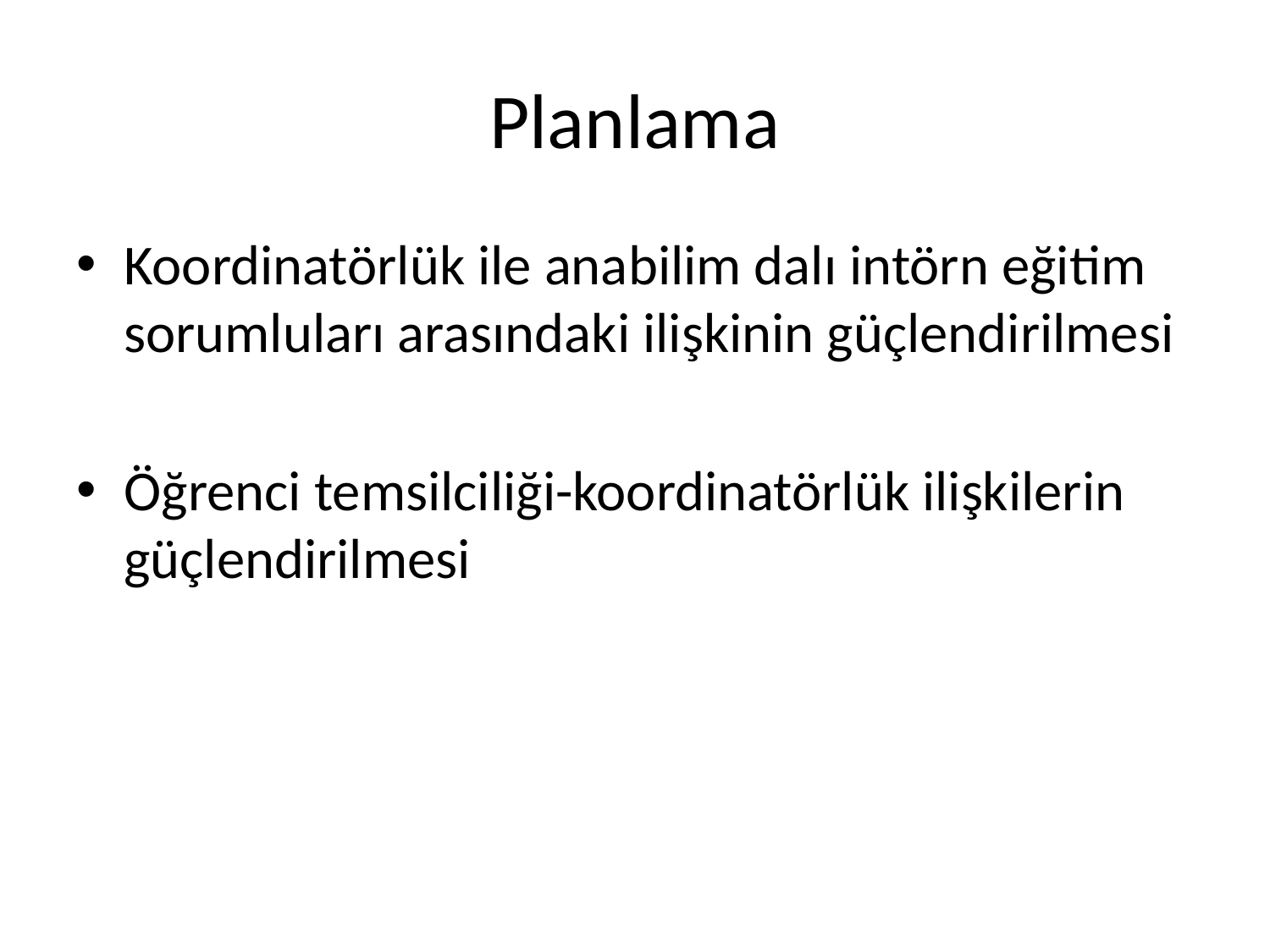

# Planlama
Koordinatörlük ile anabilim dalı intörn eğitim sorumluları arasındaki ilişkinin güçlendirilmesi

Öğrenci temsilciliği-koordinatörlük ilişkilerin güçlendirilmesi